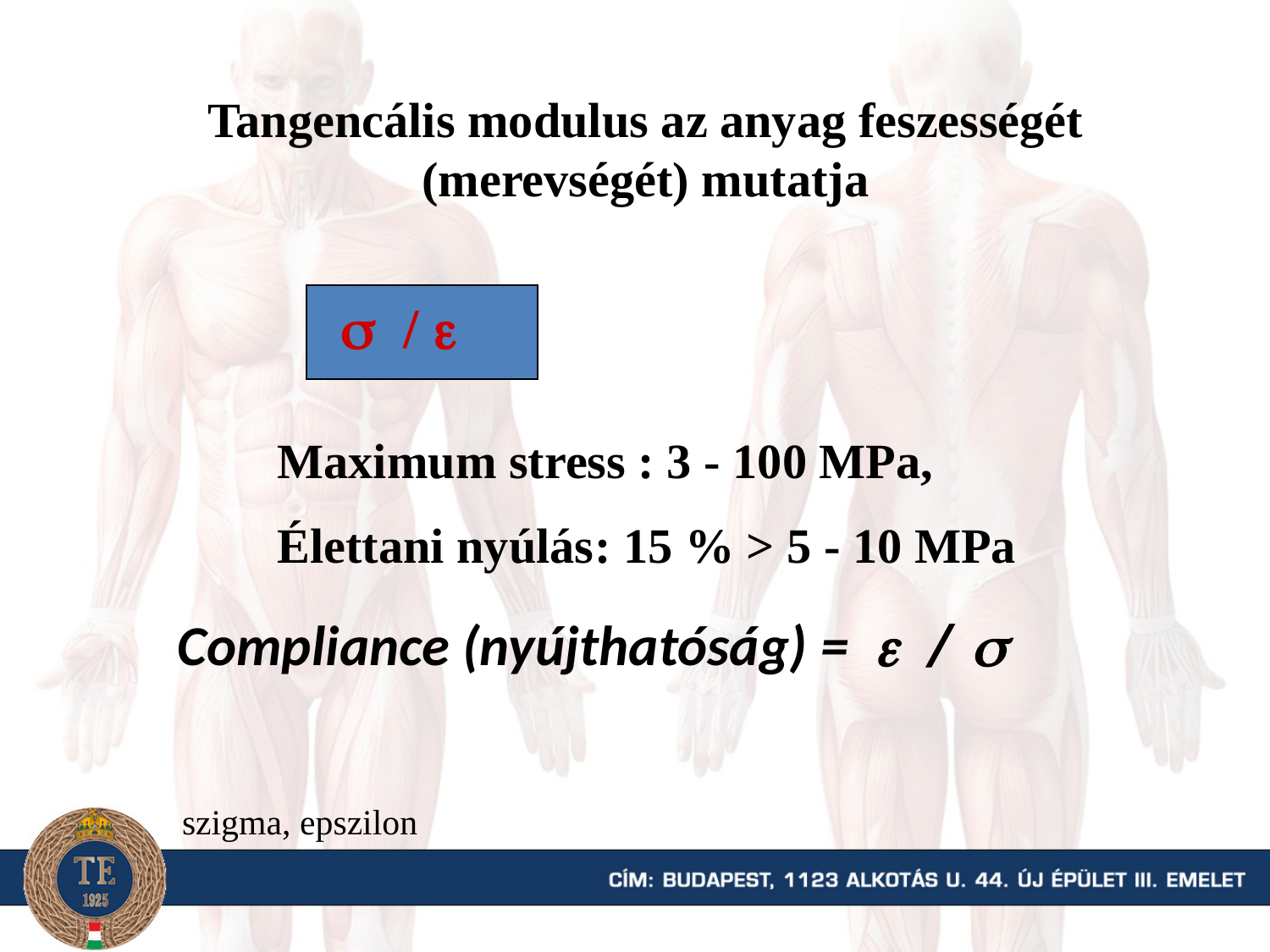

Tangencális modulus az anyag feszességét (merevségét) mutatja

σ / ε
Maximum stress : 3 - 100 MPa,
Élettani nyúlás: 15 % > 5 - 10 MPa
Compliance (nyújthatóság) =  ε / σ
szigma, epszilon